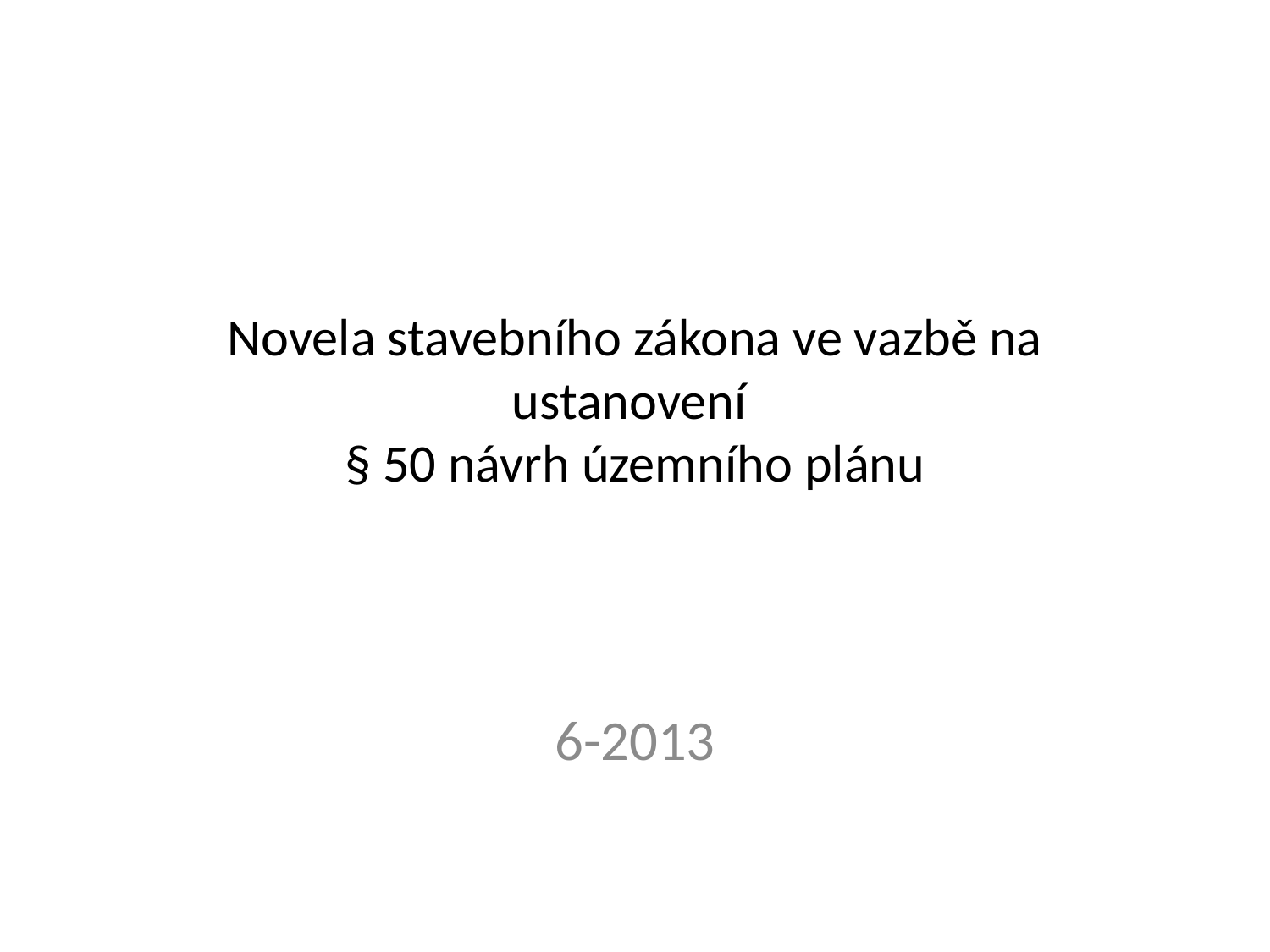

# Novela stavebního zákona ve vazbě na ustanovení § 50 návrh územního plánu

6-2013